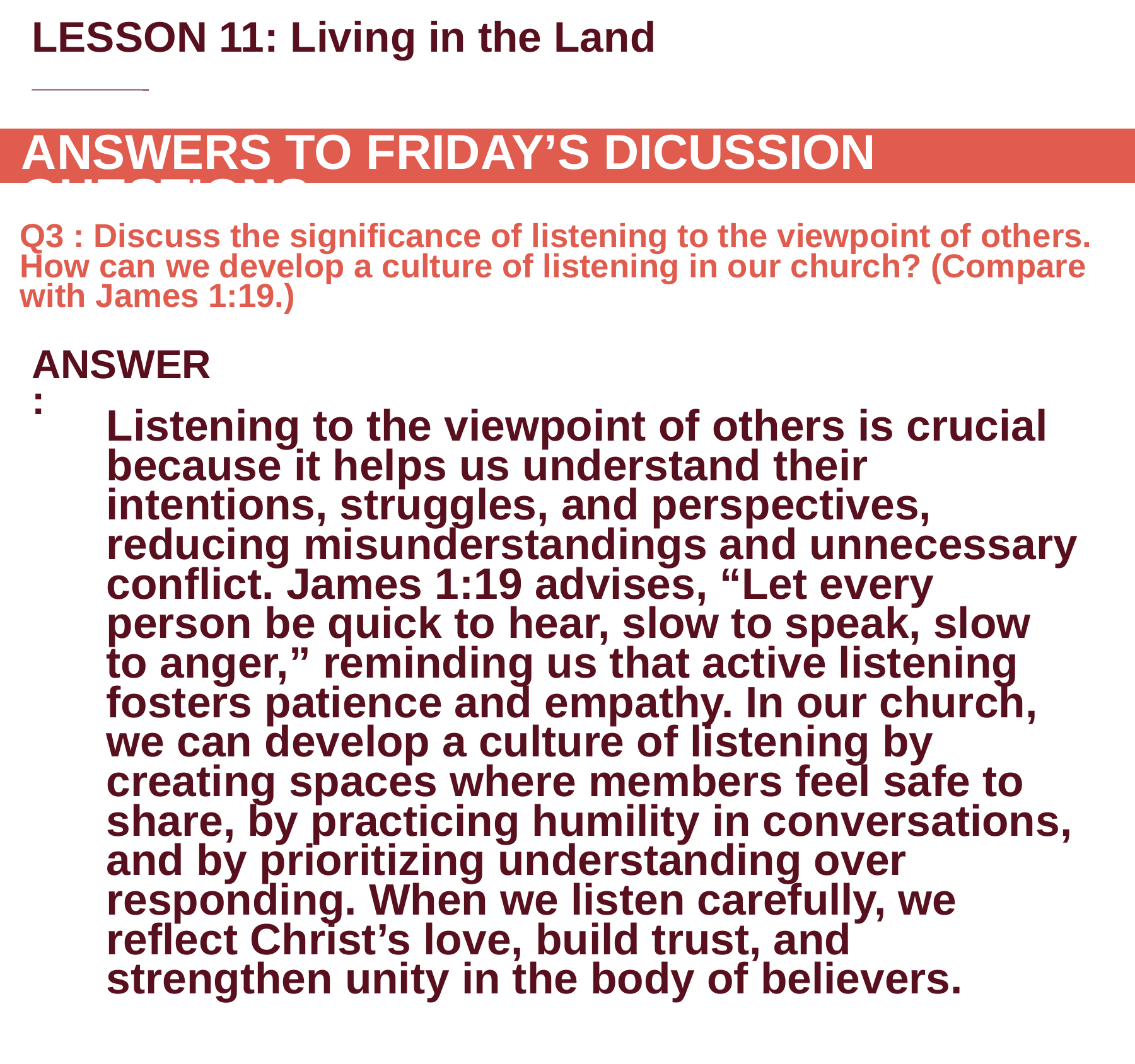

LESSON 11: Living in the Land

ANSWERS TO FRIDAY’S DICUSSION QUESTIONS:
Q3 : Discuss the significance of listening to the viewpoint of oth­ers. How can we develop a culture of listening in our church? (Compare with James 1:19.)
ANSWER:
Listening to the viewpoint of others is crucial because it helps us understand their intentions, struggles, and perspectives, reducing misunderstandings and unnecessary conflict. James 1:19 advises, “Let every person be quick to hear, slow to speak, slow to anger,” reminding us that active listening fosters patience and empathy. In our church, we can develop a culture of listening by creating spaces where members feel safe to share, by practicing humility in conversations, and by prioritizing understanding over responding. When we listen carefully, we reflect Christ’s love, build trust, and strengthen unity in the body of believers.